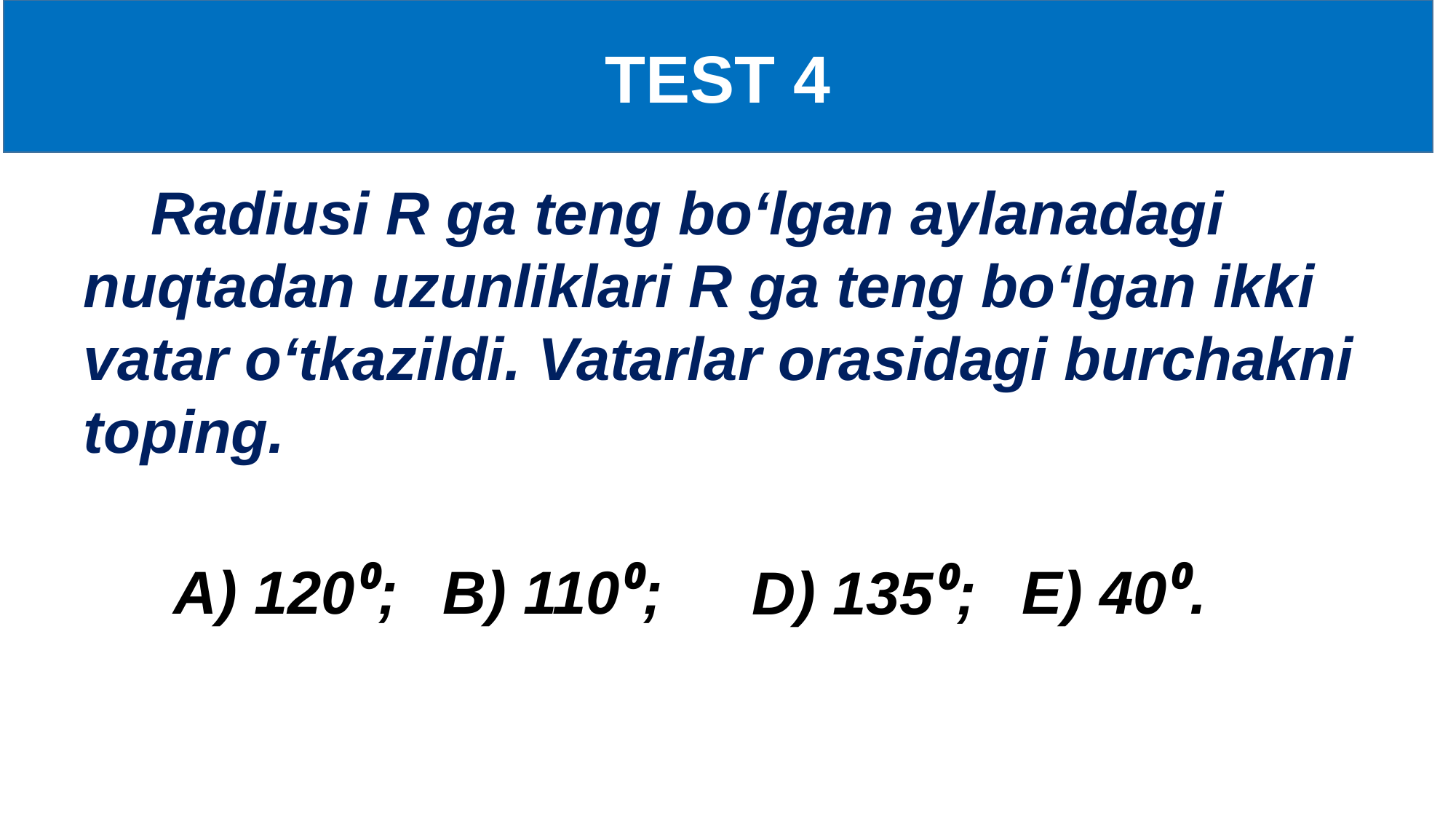

TEST 4
     Radiusi R ga teng bo‘lgan aylanadagi nuqtadan uzunliklari R ga teng bo‘lgan ikki vatar o‘tkazildi. Vatarlar orasidagi burchakni toping.
A) 120⁰;
B) 110⁰;
E) 40⁰.
D) 135⁰;